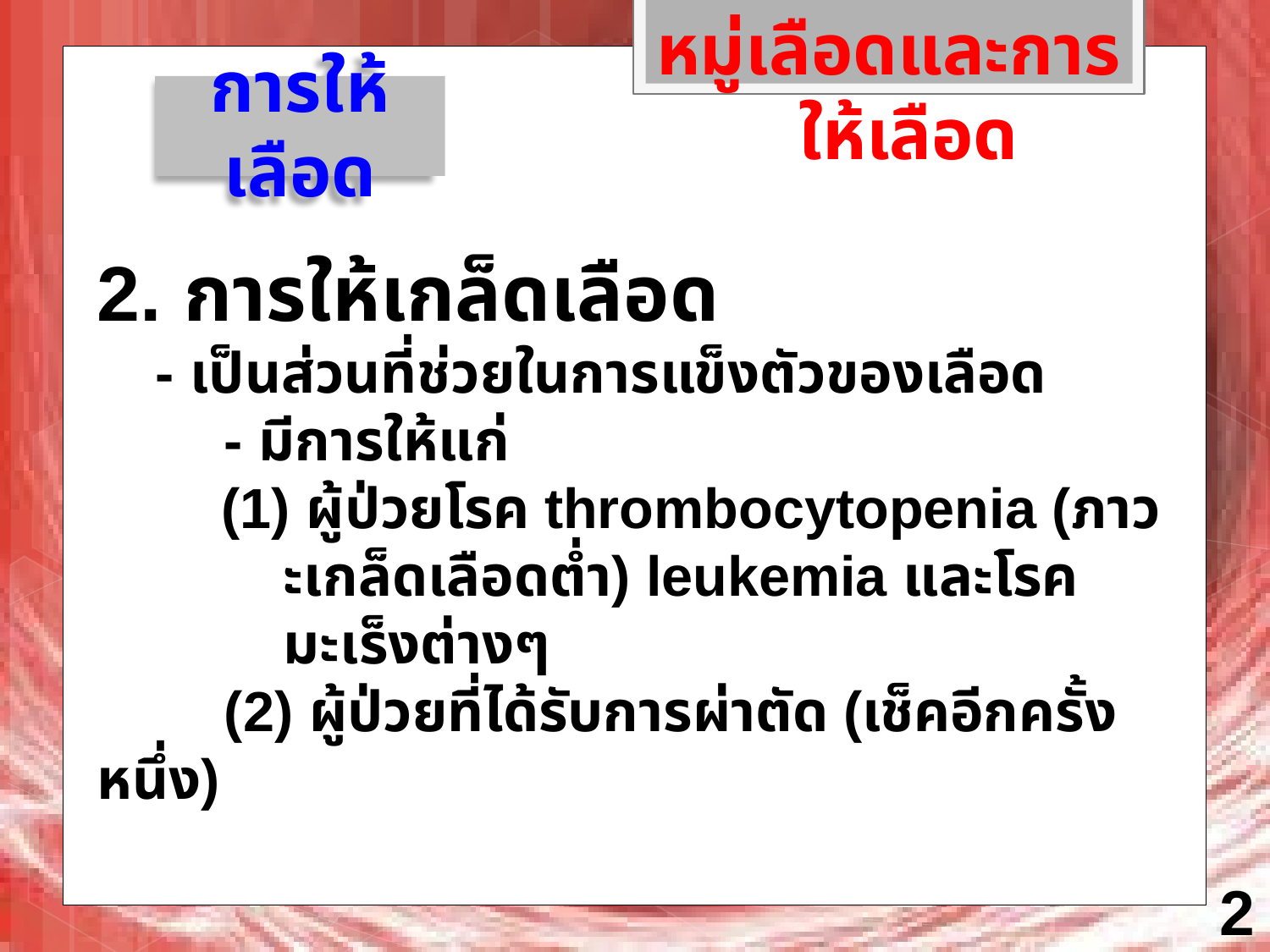

หมู่เลือดและการให้เลือด
การให้เลือด
2. การให้เกล็ดเลือด
    - เป็นส่วนที่ช่วยในการแข็งตัวของเลือด
		- มีการให้แก่
(1) ผู้ป่วยโรค thrombocytopenia (ภาวะเกล็ดเลือดต่ำ) leukemia และโรคมะเร็งต่างๆ
	(2) ผู้ป่วยที่ได้รับการผ่าตัด (เช็คอีกครั้งหนึ่ง)
25